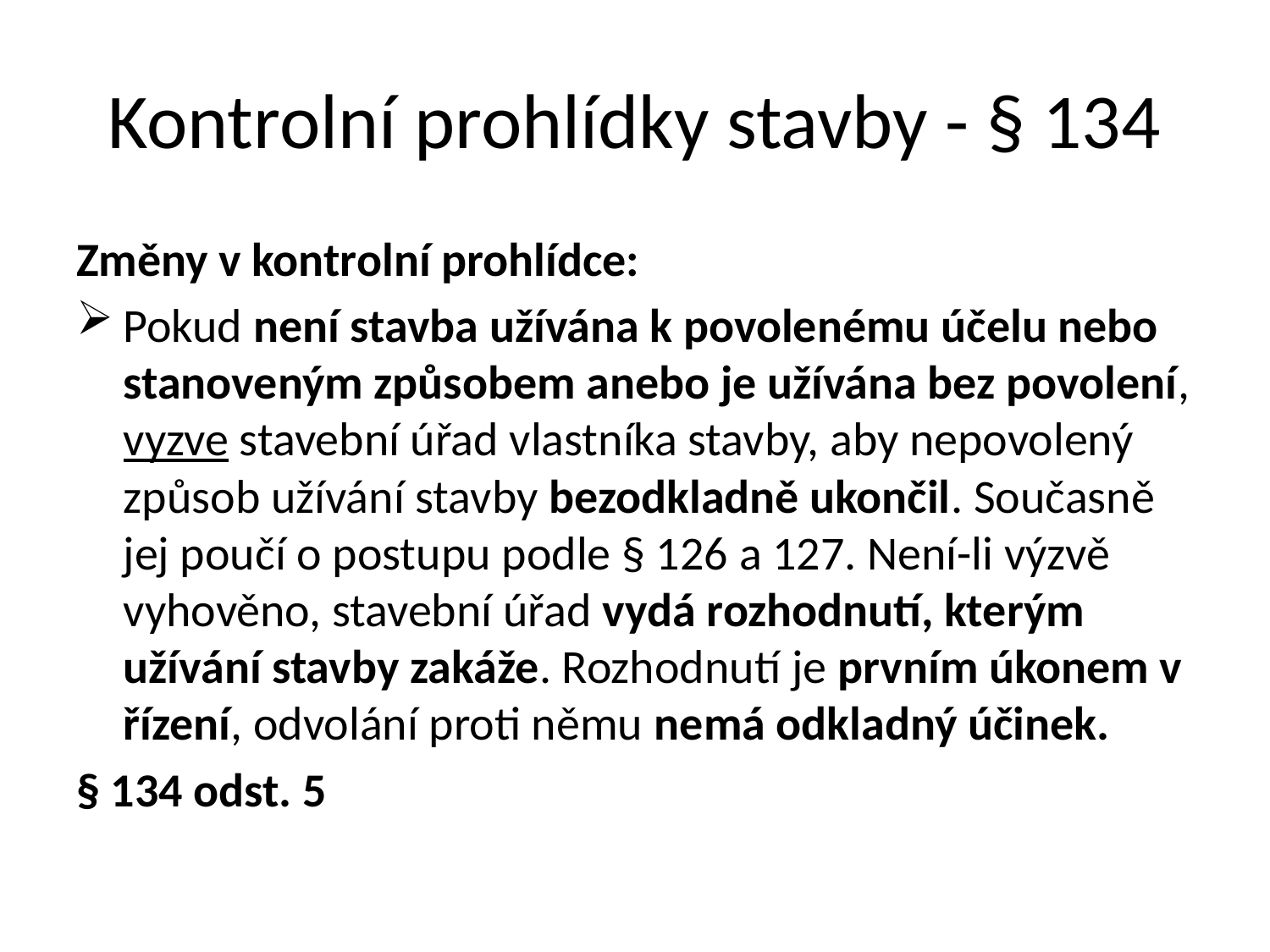

# Kontrolní prohlídky stavby - § 134
Změny v kontrolní prohlídce:
Pokud není stavba užívána k povolenému účelu nebo stanoveným způsobem anebo je užívána bez povolení, vyzve stavební úřad vlastníka stavby, aby nepovolený způsob užívání stavby bezodkladně ukončil. Současně jej poučí o postupu podle § 126 a 127. Není-li výzvě vyhověno, stavební úřad vydá rozhodnutí, kterým užívání stavby zakáže. Rozhodnutí je prvním úkonem v řízení, odvolání proti němu nemá odkladný účinek.
§ 134 odst. 5